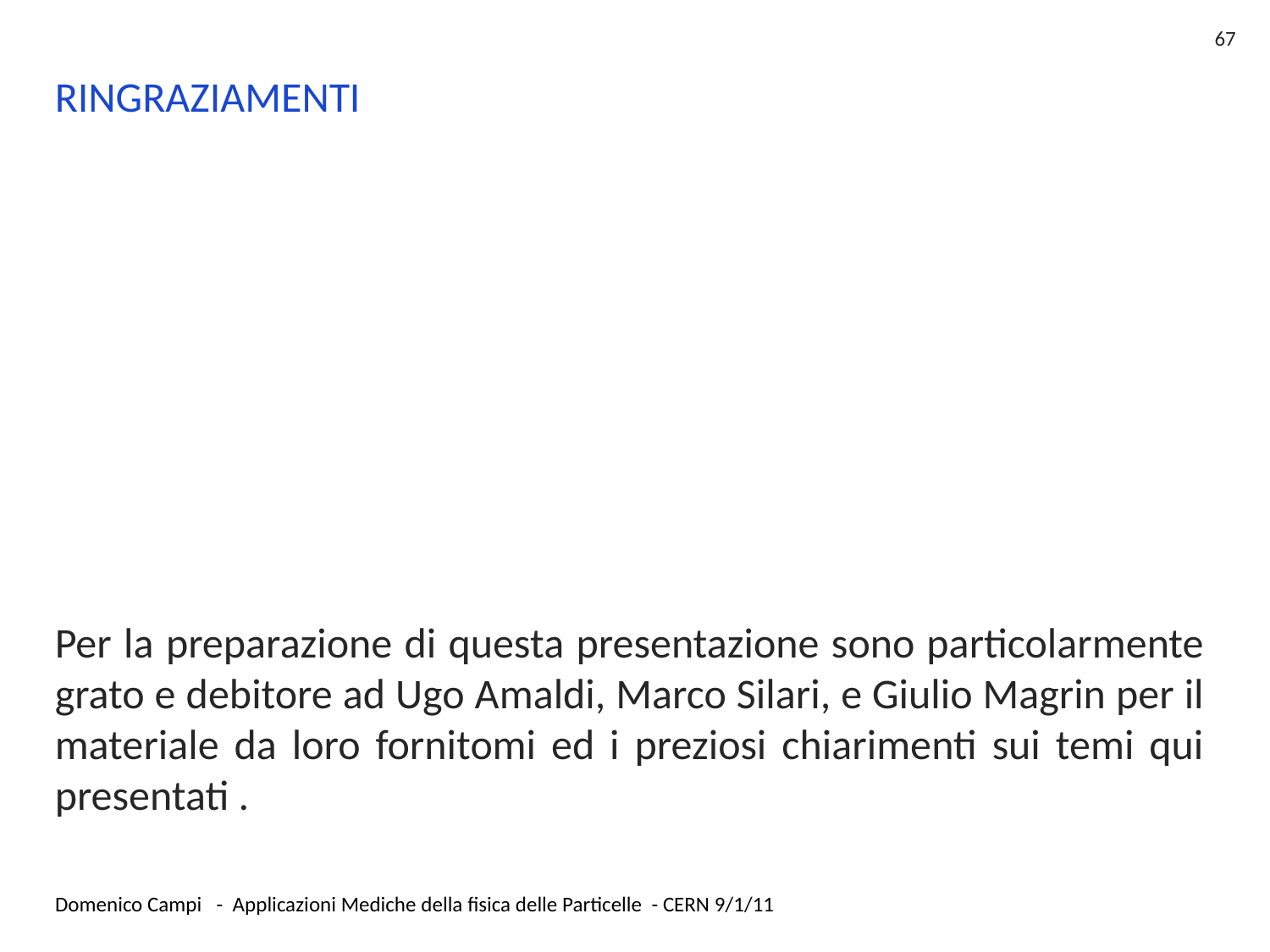

67
RINGRAZIAMENTI

Per la preparazione di questa presentazione sono particolarmente grato e debitore ad Ugo Amaldi, Marco Silari, e Giulio Magrin per il materiale da loro fornitomi ed i preziosi chiarimenti sui temi qui presentati .
Domenico Campi   -  Applicazioni Mediche della fisica delle Particelle  - CERN 9/1/11